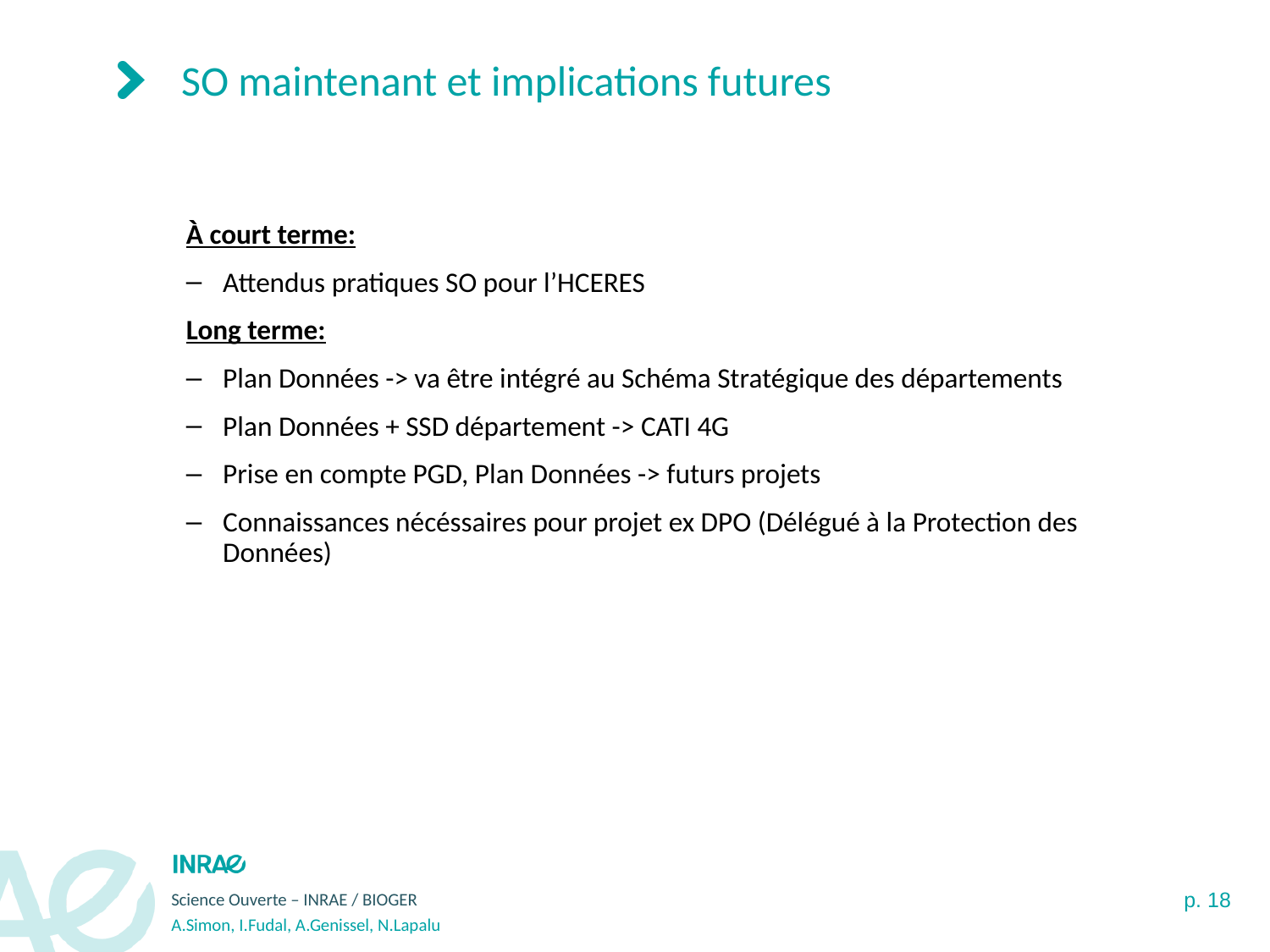

# SO maintenant et implications futures

À court terme:
Attendus pratiques SO pour l’HCERES
Long terme:
Plan Données -> va être intégré au Schéma Stratégique des départements
Plan Données + SSD département -> CATI 4G
Prise en compte PGD, Plan Données -> futurs projets
Connaissances nécéssaires pour projet ex DPO (Délégué à la Protection des Données)